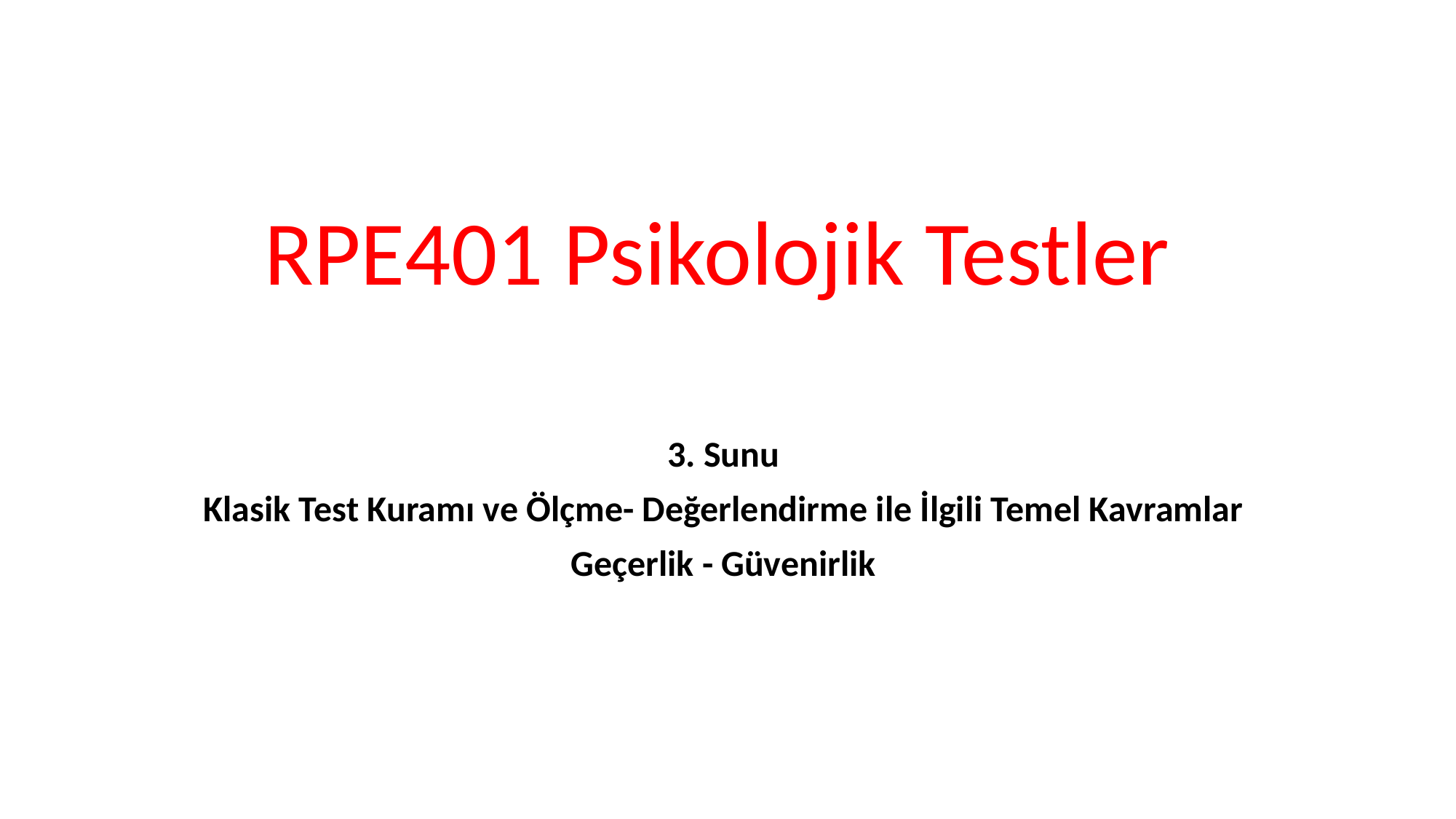

# RPE401 Psikolojik Testler
3. Sunu
Klasik Test Kuramı ve Ölçme- Değerlendirme ile İlgili Temel Kavramlar
Geçerlik - Güvenirlik